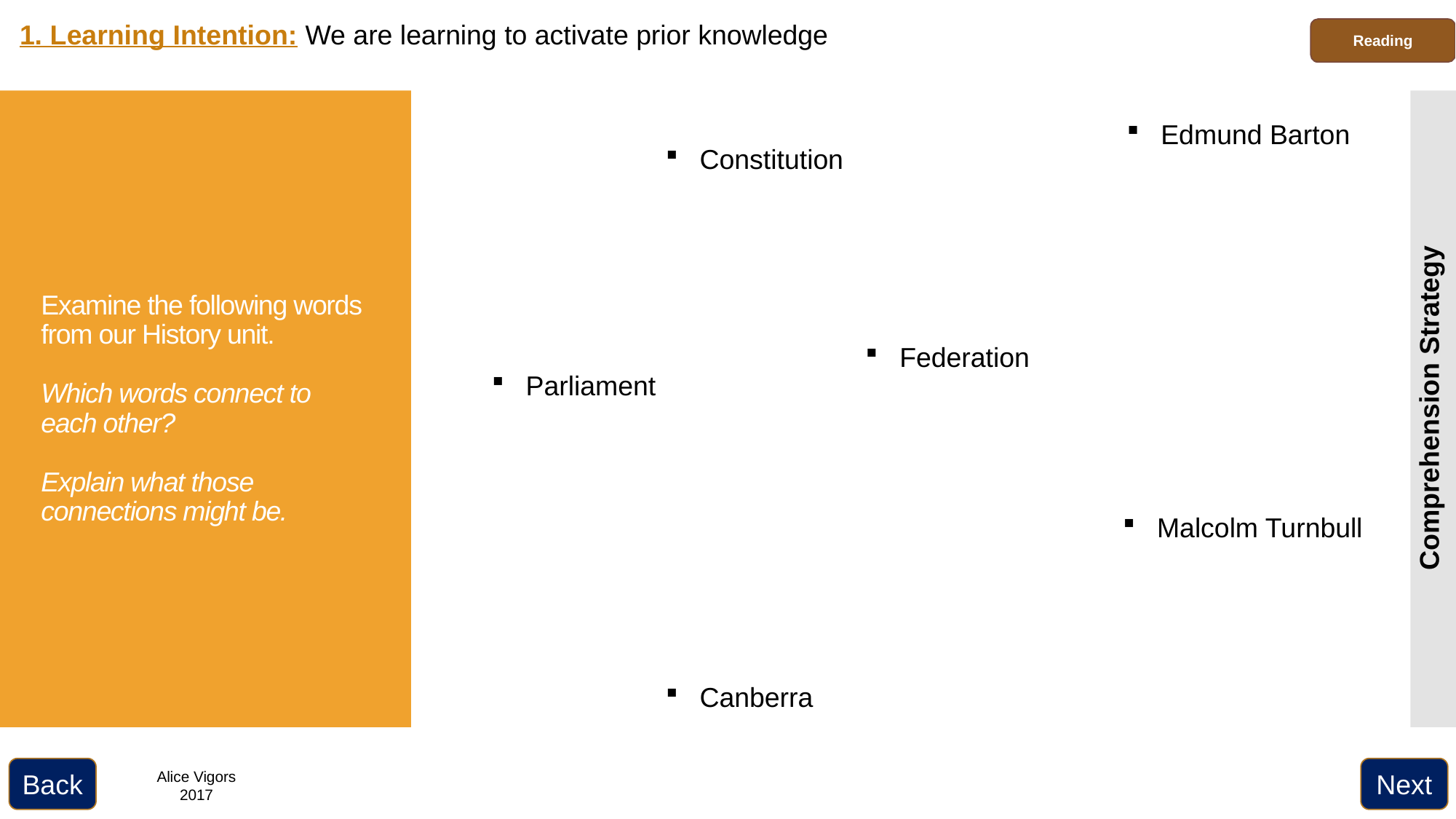

1. Learning Intention: We are learning to activate prior knowledge
Reading
Comprehension Strategy
Edmund Barton
# Examine the following words from our History unit. Which words connect to each other? Explain what those connections might be.
Constitution
Federation
Parliament
Malcolm Turnbull
Canberra
Next
Back
Alice Vigors 2017